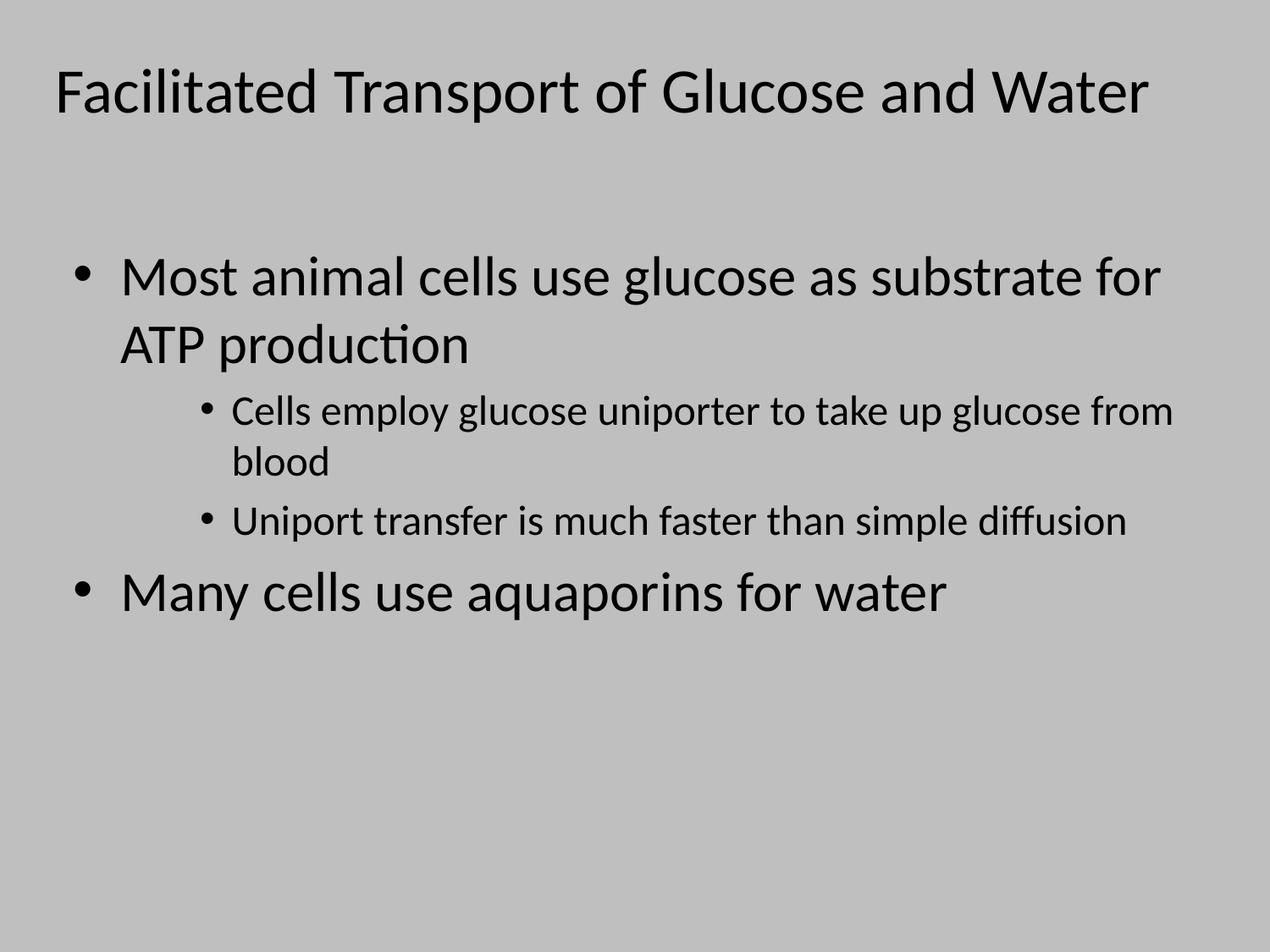

# Facilitated Transport of Glucose and Water
Most animal cells use glucose as substrate for ATP production
Cells employ glucose uniporter to take up glucose from blood
Uniport transfer is much faster than simple diffusion
Many cells use aquaporins for water